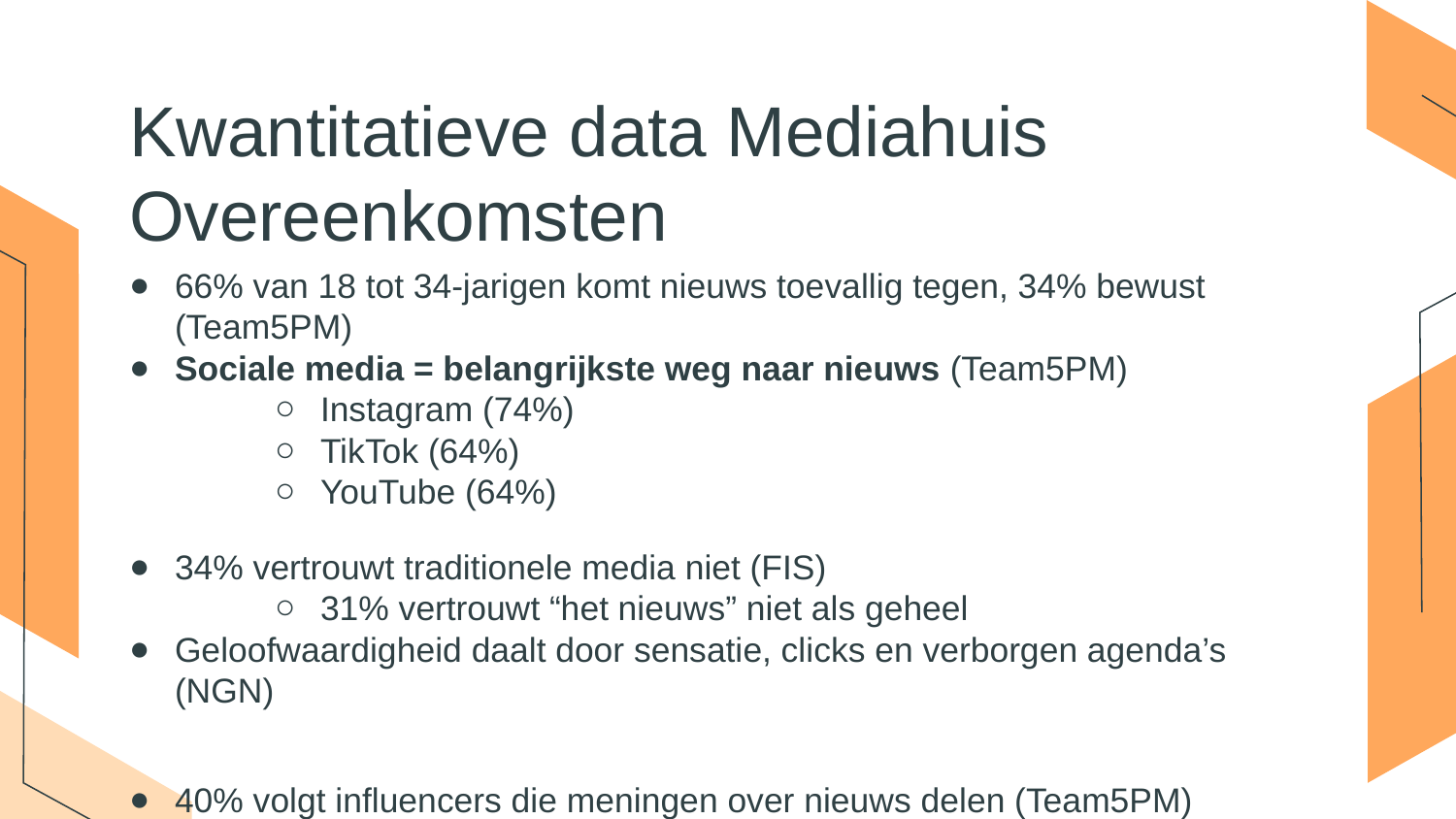

# Kwantitatieve data Mediahuis Overeenkomsten
66% van 18 tot 34-jarigen komt nieuws toevallig tegen, 34% bewust (Team5PM)
Sociale media = belangrijkste weg naar nieuws (Team5PM)
Instagram (74%)
TikTok (64%)
YouTube (64%)
34% vertrouwt traditionele media niet (FIS)
31% vertrouwt “het nieuws” niet als geheel
Geloofwaardigheid daalt door sensatie, clicks en verborgen agenda’s (NGN)

40% volgt influencers die meningen over nieuws delen (Team5PM)